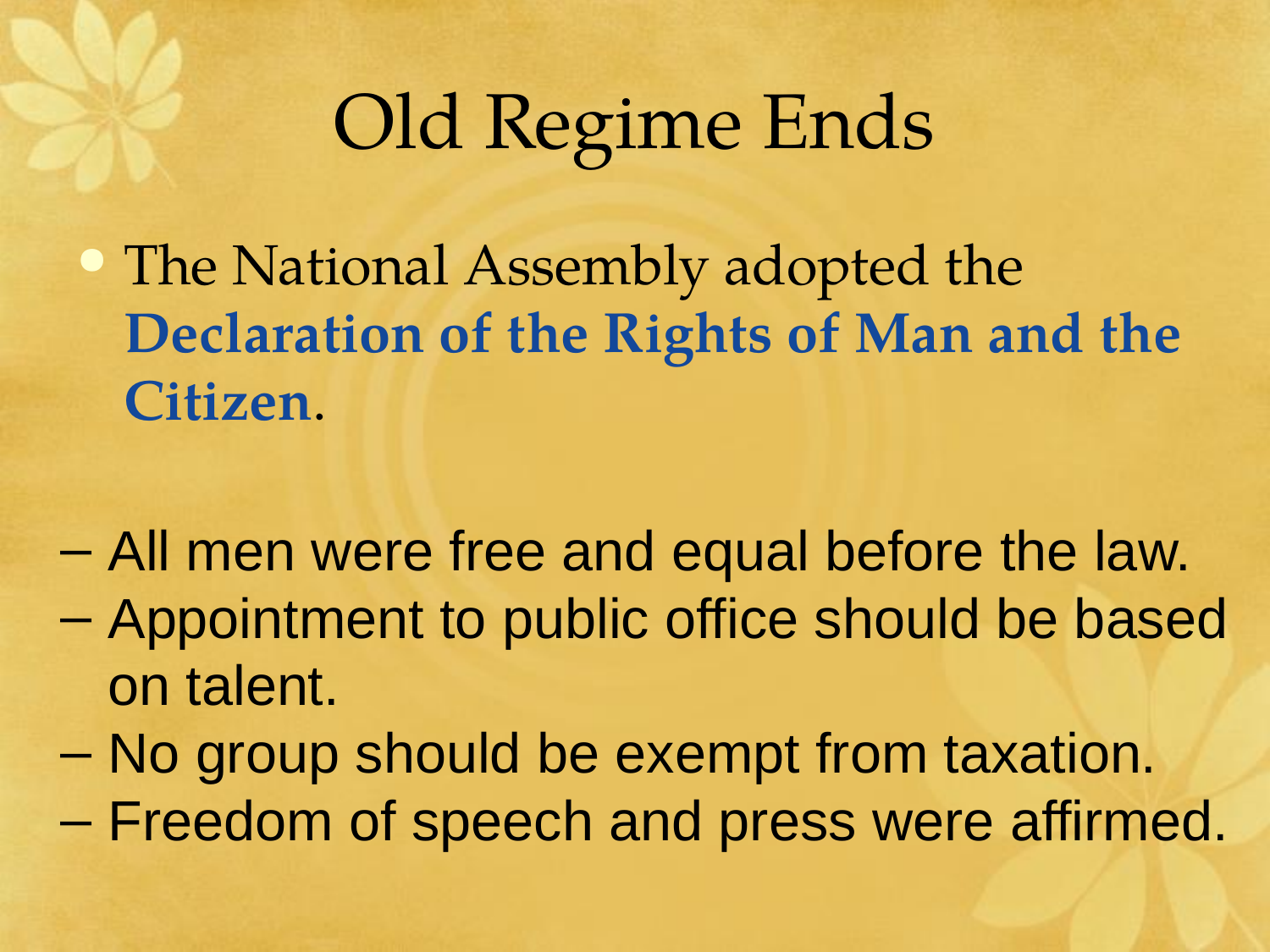

# Old Regime Ends
The National Assembly adopted the Declaration of the Rights of Man and the Citizen.
All men were free and equal before the law.
Appointment to public office should be based on talent.
No group should be exempt from taxation.
Freedom of speech and press were affirmed.